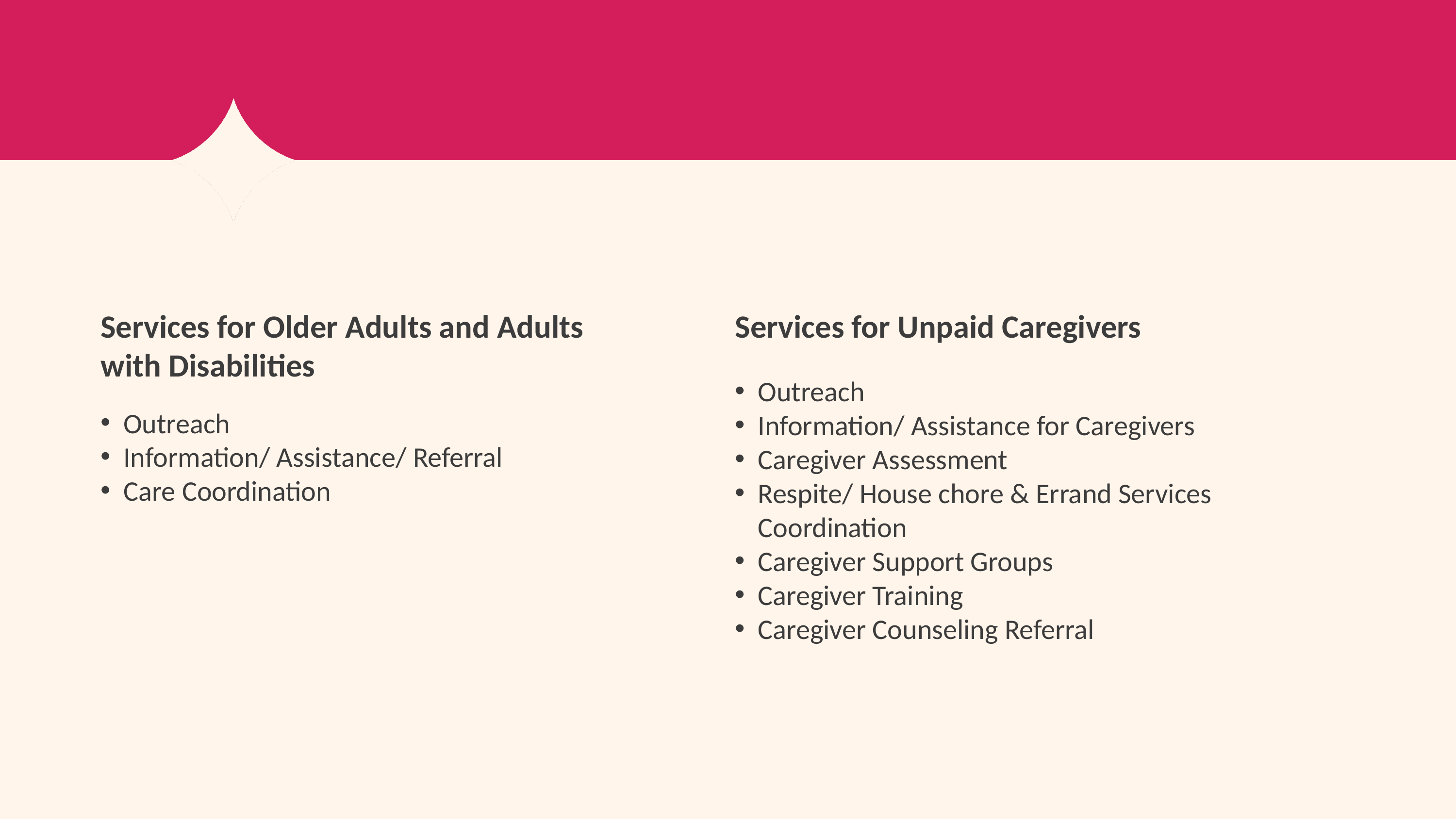

Services for Older Adults and Adults with Disabilities

Outreach
Information/ Assistance/ Referral
Care Coordination

Services for Unpaid Caregivers

Outreach
Information/ Assistance for Caregivers
Caregiver Assessment
Respite/ House chore & Errand Services Coordination
Caregiver Support Groups
Caregiver Training
Caregiver Counseling Referral